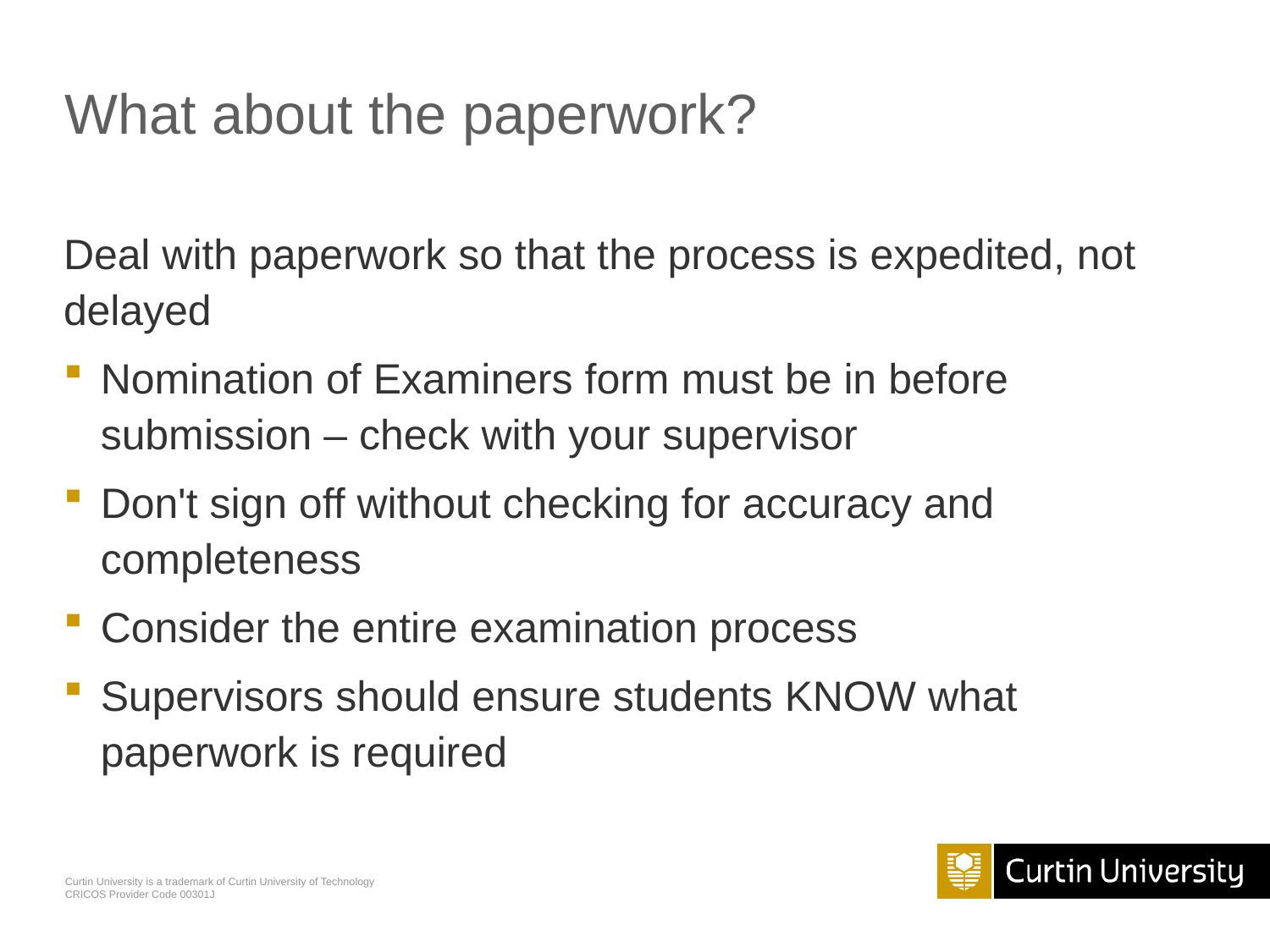

# What about the paperwork?
Deal with paperwork so that the process is expedited, not delayed
Nomination of Examiners form must be in before submission – check with your supervisor
Don't sign off without checking for accuracy and completeness
Consider the entire examination process
Supervisors should ensure students KNOW what paperwork is required